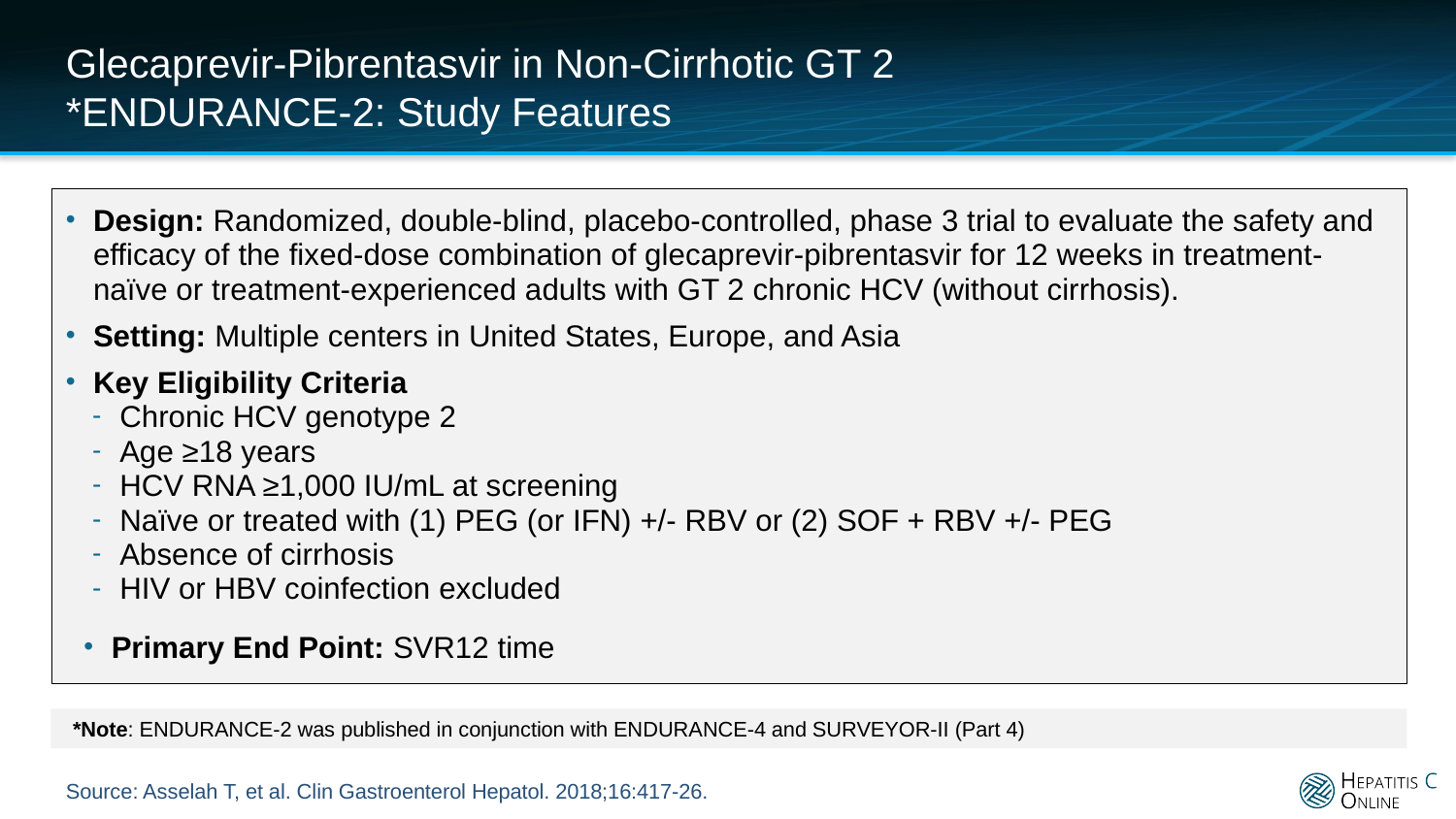

# Glecaprevir-Pibrentasvir in Non-Cirrhotic GT 2 *ENDURANCE-2: Study Features
Design: Randomized, double-blind, placebo-controlled, phase 3 trial to evaluate the safety and efficacy of the fixed-dose combination of glecaprevir-pibrentasvir for 12 weeks in treatment-naïve or treatment-experienced adults with GT 2 chronic HCV (without cirrhosis).
Setting: Multiple centers in United States, Europe, and Asia
Key Eligibility Criteria
Chronic HCV genotype 2
Age ≥18 years
HCV RNA ≥1,000 IU/mL at screening
Naïve or treated with (1) PEG (or IFN) +/- RBV or (2) SOF + RBV +/- PEG
Absence of cirrhosis
HIV or HBV coinfection excluded
Primary End Point: SVR12 time
*Note: ENDURANCE-2 was published in conjunction with ENDURANCE-4 and SURVEYOR-II (Part 4)
Source: Asselah T, et al. Clin Gastroenterol Hepatol. 2018;16:417-26.